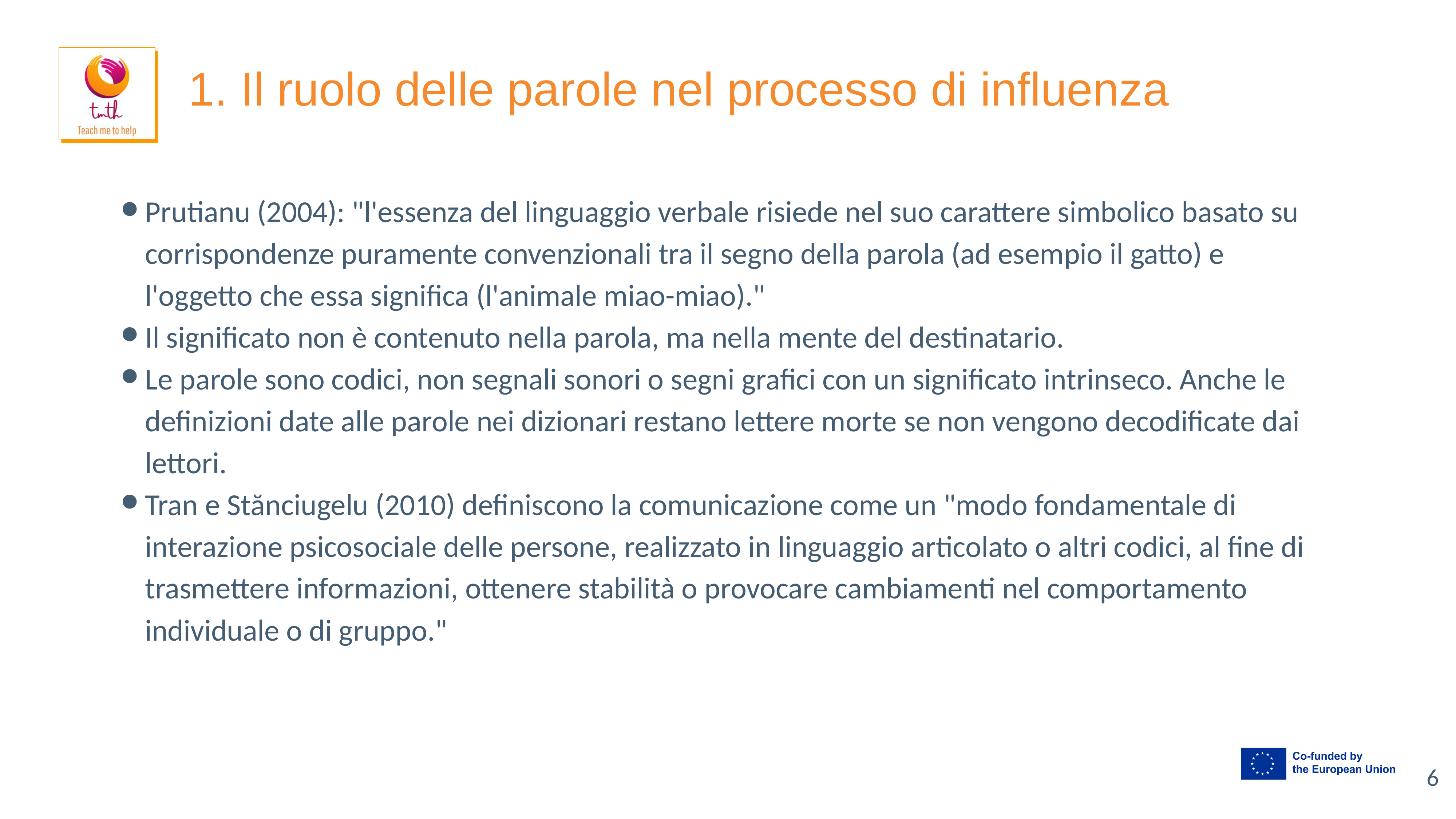

# 1. Il ruolo delle parole nel processo di influenza
Prutianu (2004): "l'essenza del linguaggio verbale risiede nel suo carattere simbolico basato su corrispondenze puramente convenzionali tra il segno della parola (ad esempio il gatto) e l'oggetto che essa significa (l'animale miao-miao)."
Il significato non è contenuto nella parola, ma nella mente del destinatario.
Le parole sono codici, non segnali sonori o segni grafici con un significato intrinseco. Anche le definizioni date alle parole nei dizionari restano lettere morte se non vengono decodificate dai lettori.
Tran e Stănciugelu (2010) definiscono la comunicazione come un "modo fondamentale di interazione psicosociale delle persone, realizzato in linguaggio articolato o altri codici, al fine di trasmettere informazioni, ottenere stabilità o provocare cambiamenti nel comportamento individuale o di gruppo."
6